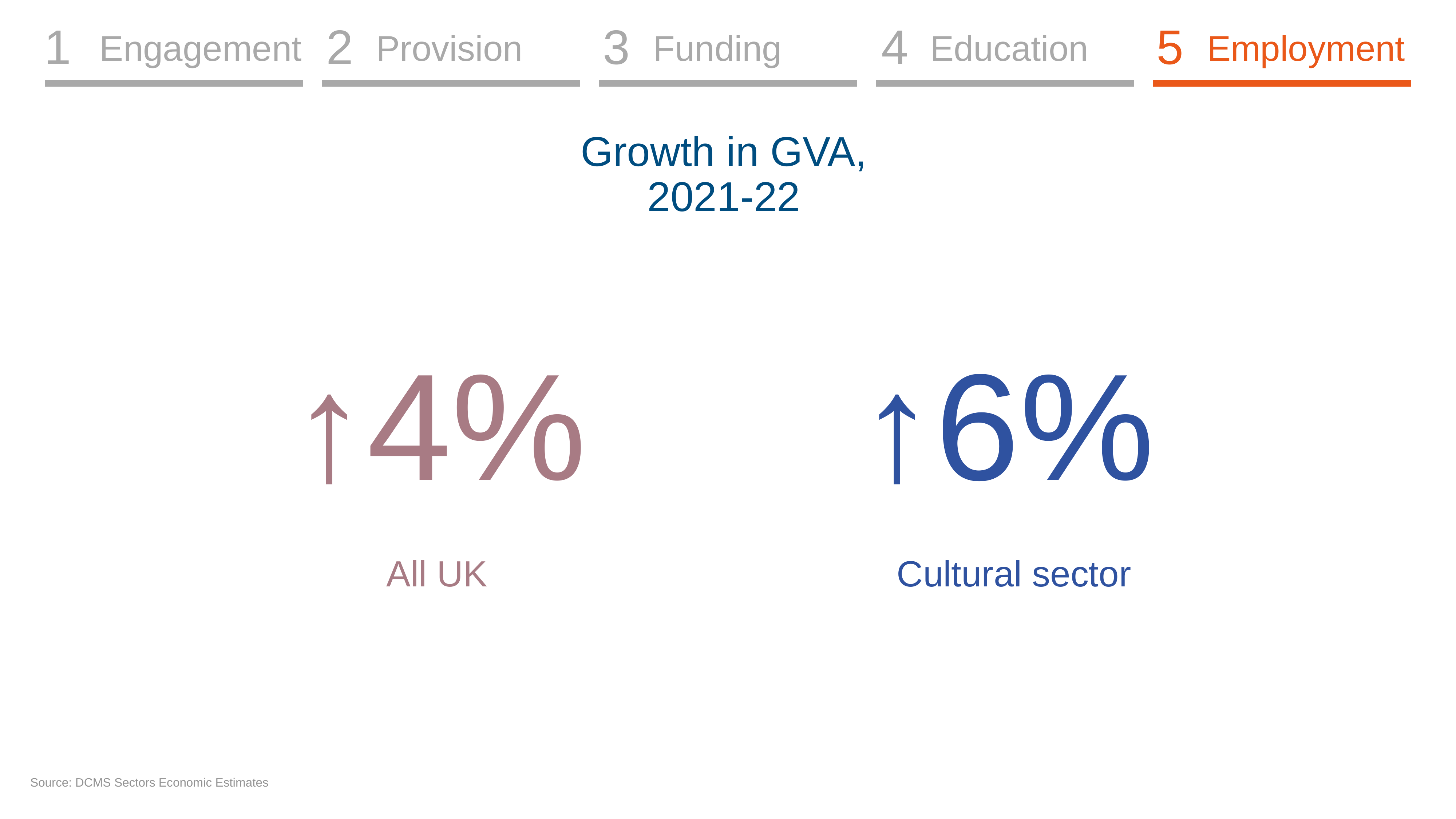

1
2
3
4
5
Engagement
Provision
Funding
Education
Employment

Growth in GVA,
2021-22
↑4%
↑6%
All UK
Cultural sector
Source: DCMS Sectors Economic Estimates